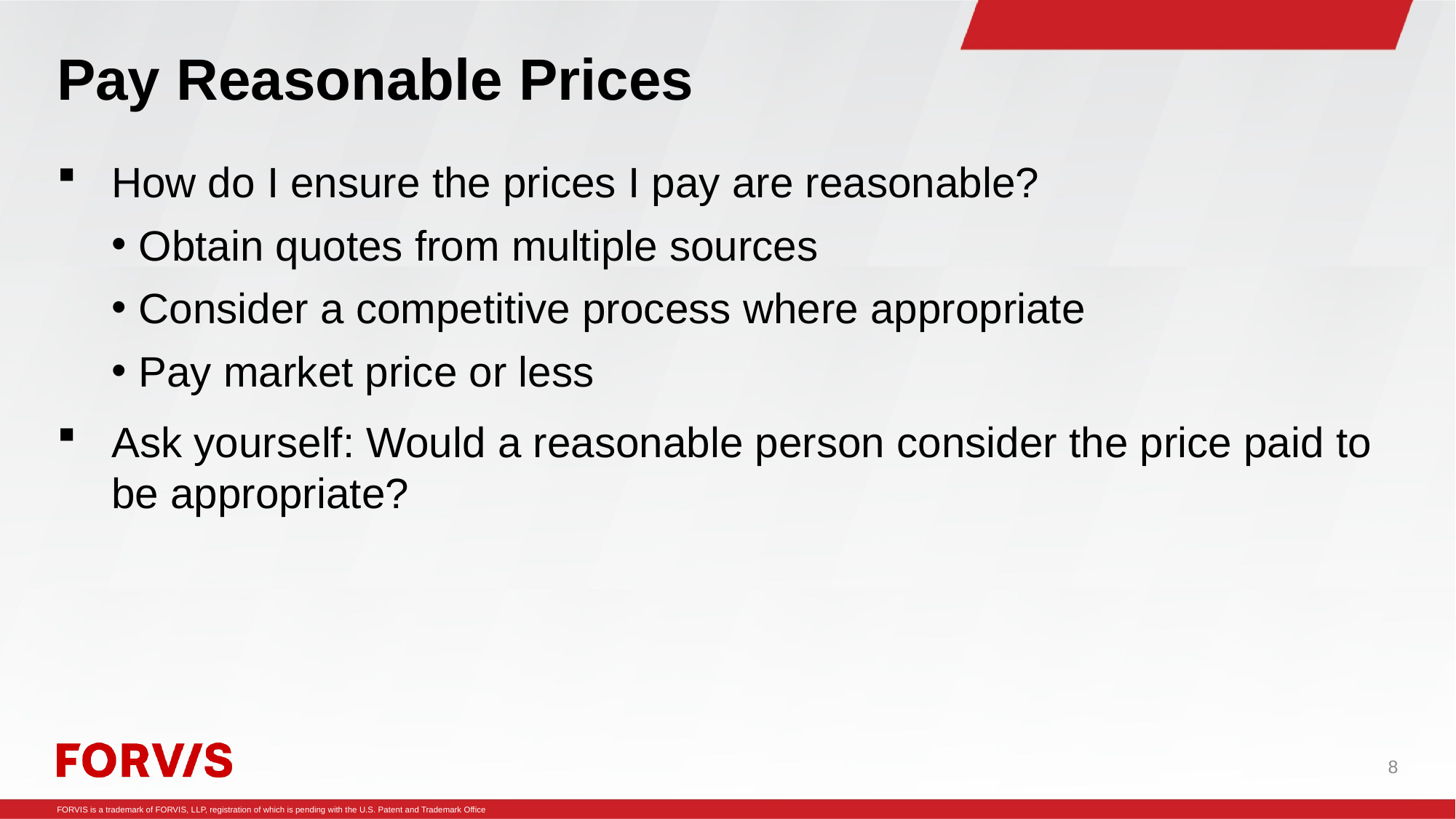

# Pay Reasonable Prices
How do I ensure the prices I pay are reasonable?
Obtain quotes from multiple sources
Consider a competitive process where appropriate
Pay market price or less
Ask yourself: Would a reasonable person consider the price paid to be appropriate?

8